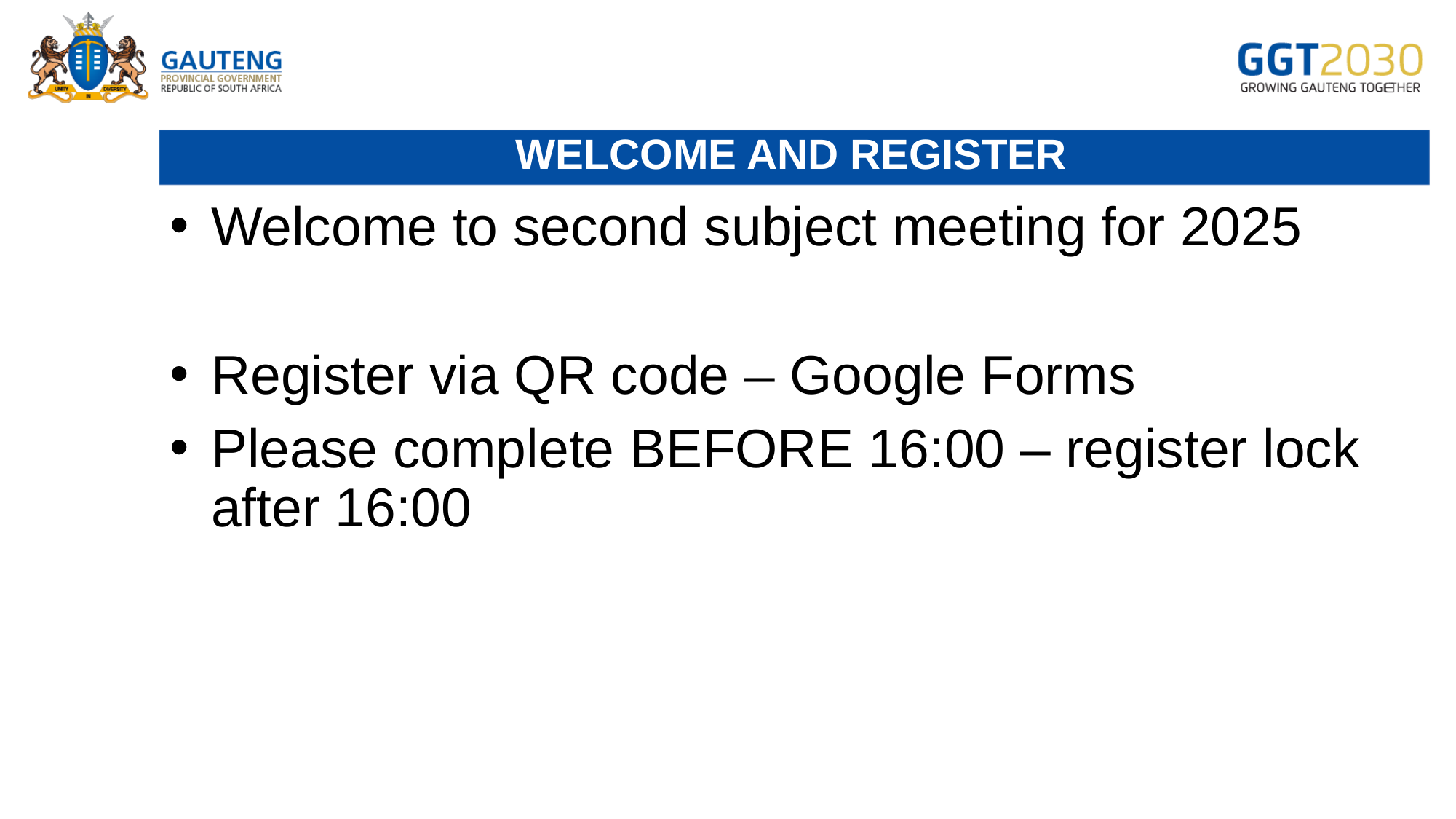

# Welcome and Register
Welcome to second subject meeting for 2025

Register via QR code – Google Forms
Please complete BEFORE 16:00 – register lock after 16:00